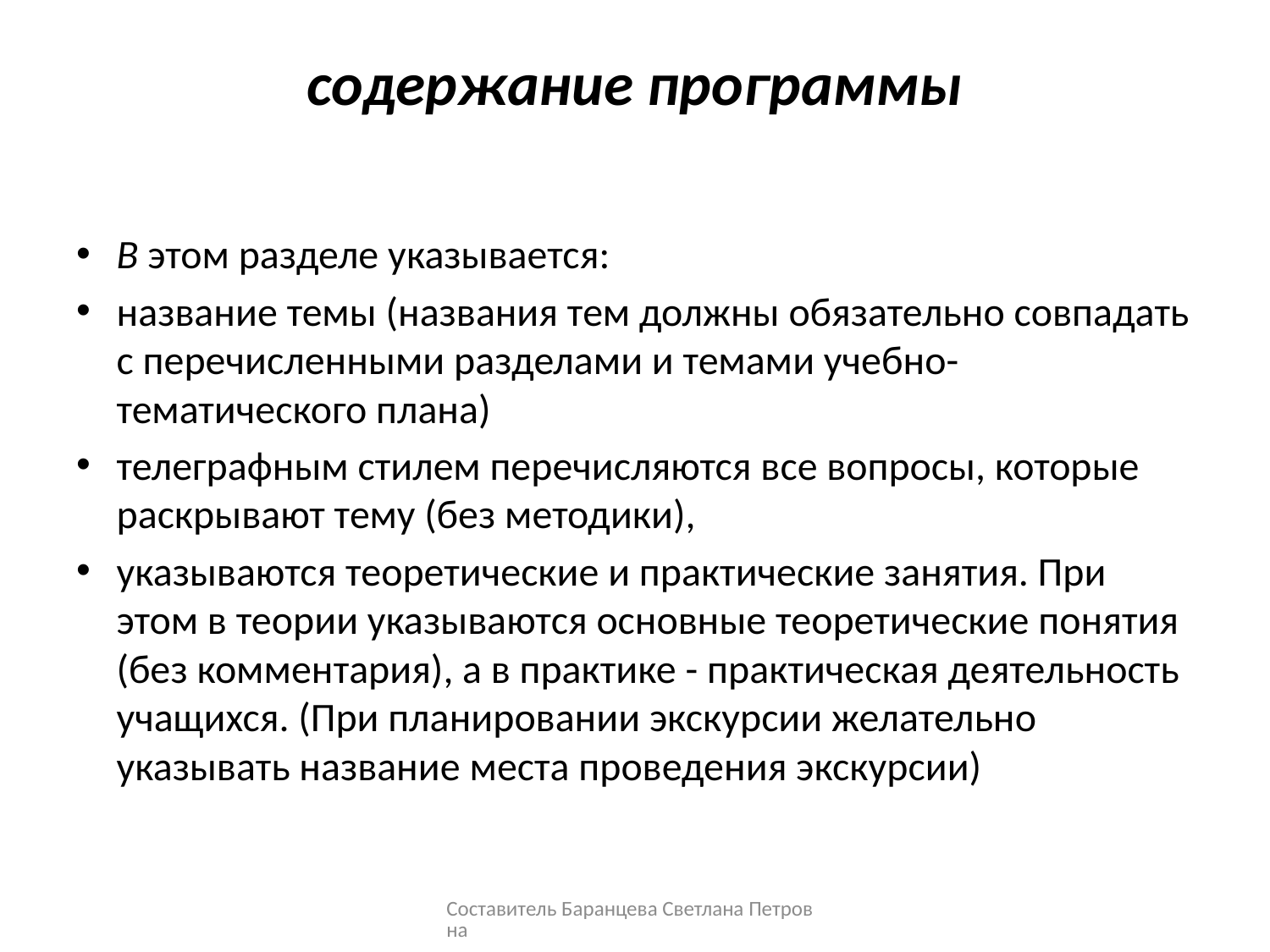

# содержание программы
В этом разделе указывается:
название темы (названия тем должны обязательно совпадать с перечисленными разделами и темами учебно-тематического плана)
телеграфным стилем перечисляются все вопросы, которые раскрывают тему (без методики),
указываются теоретические и практические занятия. При этом в теории указываются основные теоретические понятия (без комментария), а в практике - практическая деятельность учащихся. (При планировании экскурсии желательно указывать название места проведения экскурсии)

Составитель Баранцева Светлана Петровна